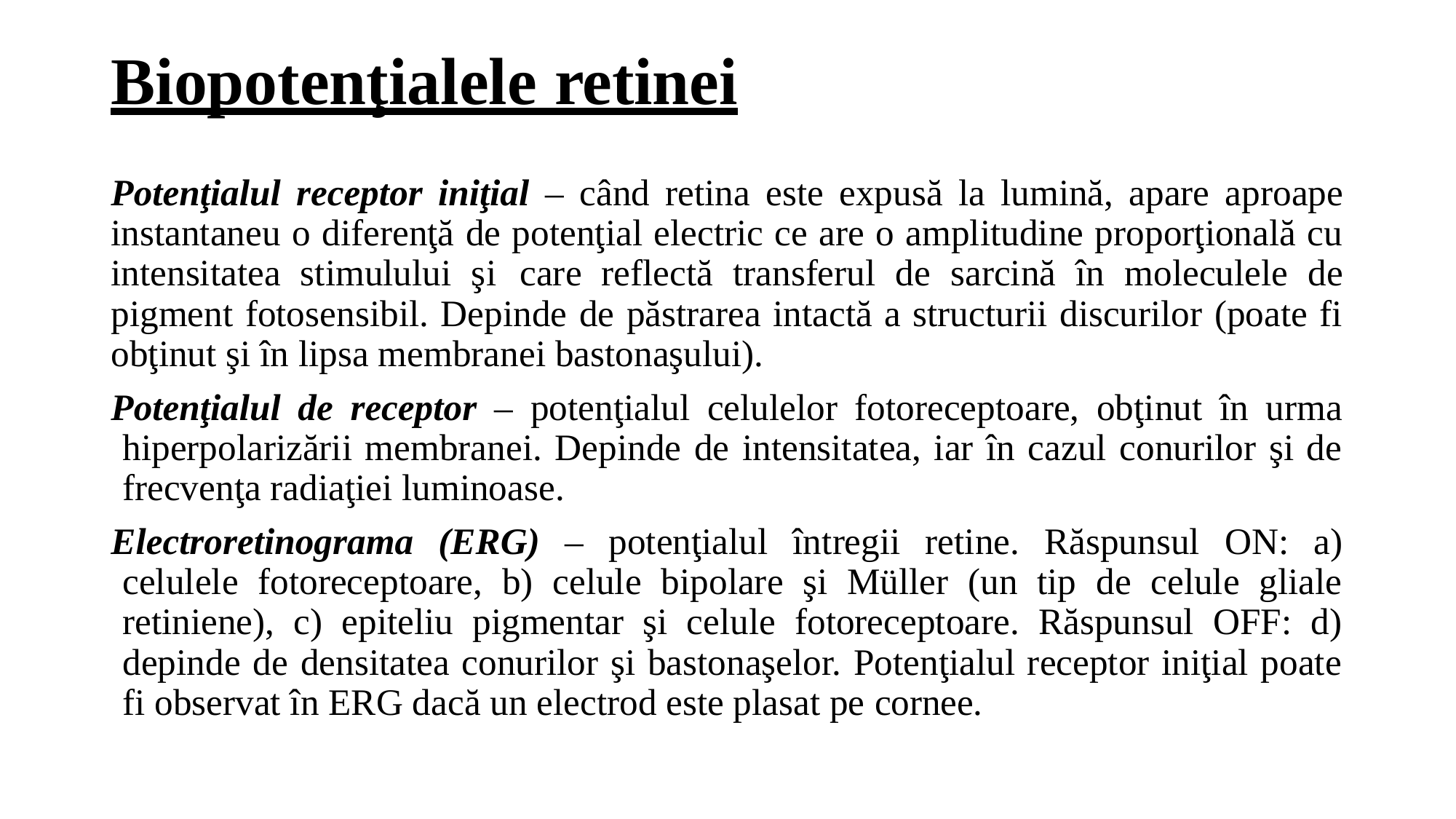

# Biopotenţialele retinei
Potenţialul receptor iniţial – când retina este expusă la lumină, apare aproape instantaneu o diferenţă de potenţial electric ce are o amplitudine proporţională cu intensitatea stimulului şi care reflectă transferul de sarcină în moleculele de pigment fotosensibil. Depinde de păstrarea intactă a structurii discurilor (poate fi obţinut şi în lipsa membranei bastonaşului).
Potenţialul de receptor – potenţialul celulelor fotoreceptoare, obţinut în urma hiperpolarizării membranei. Depinde de intensitatea, iar în cazul conurilor şi de frecvenţa radiaţiei luminoase.
Electroretinograma (ERG) – potenţialul întregii retine. Răspunsul ON: a) celulele fotoreceptoare, b) celule bipolare şi Müller (un tip de celule gliale retiniene), c) epiteliu pigmentar şi celule fotoreceptoare. Răspunsul OFF: d) depinde de densitatea conurilor şi bastonaşelor. Potenţialul receptor iniţial poate fi observat în ERG dacă un electrod este plasat pe cornee.